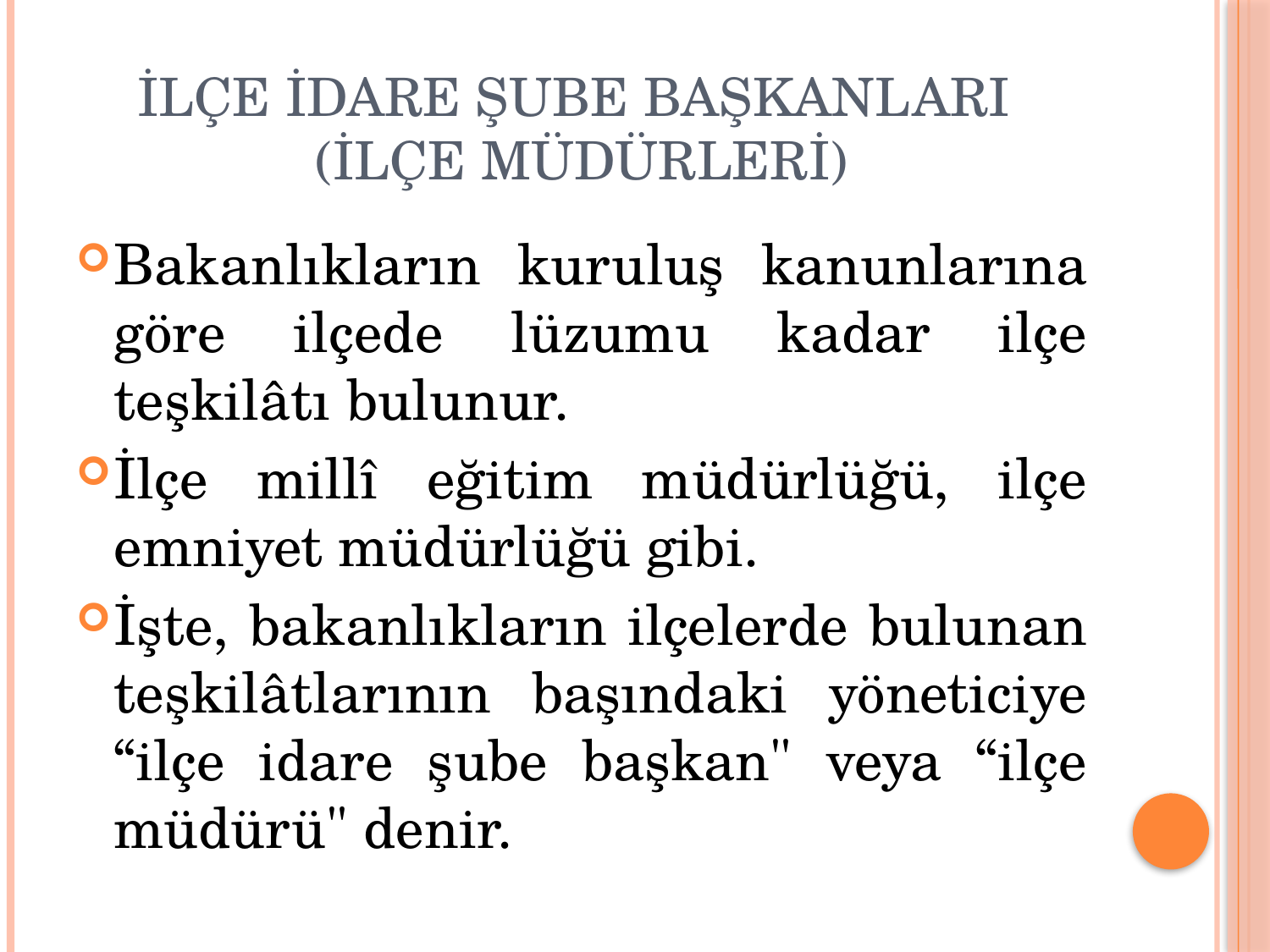

# İlçe İdare Şube Başkanları (İlçe Müdürleri)
Bakanlıkların kuruluş kanunlarına göre ilçede lüzumu kadar ilçe teşkilâtı bulunur.
İlçe millî eğitim müdürlüğü, ilçe emniyet müdürlüğü gibi.
İşte, bakanlıkların ilçelerde bulunan teşkilâtlarının başındaki yöneticiye “ilçe idare şube başkan" veya “ilçe müdürü" denir.